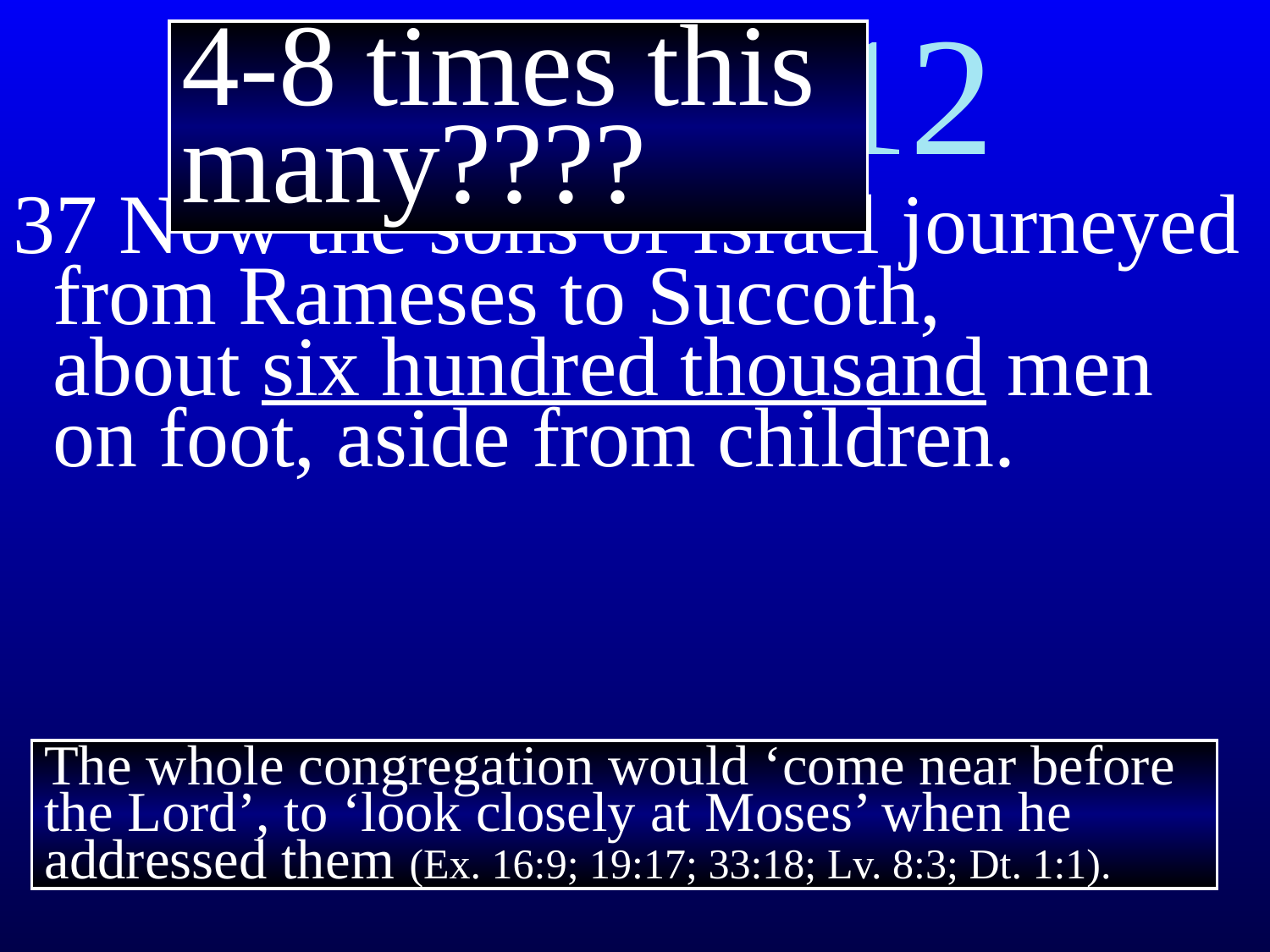

Exodus 12
4-8 times this many????
37 Now the ﻿﻿sons of Israel journeyed from ﻿﻿Rameses to Succoth, about ﻿﻿six hundred thousand men on foot, aside from children.
The whole congregation would ‘come near before the Lord’, to ‘look closely at Moses’ when he addressed them (Ex. 16:9; 19:17; 33:18; Lv. 8:3; Dt. 1:1).